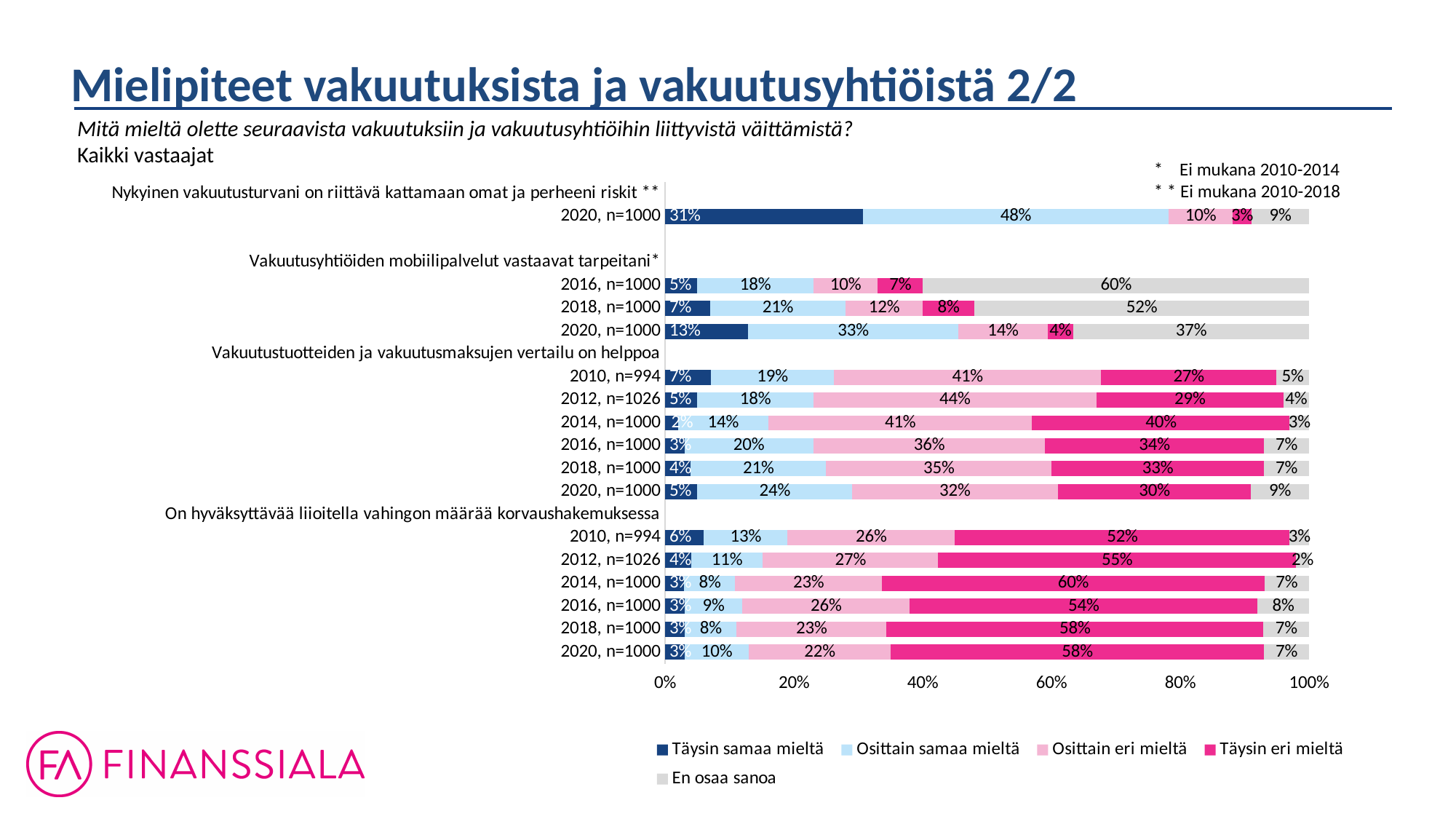

Mielipiteet vakuutuksista ja vakuutusyhtiöistä 2/2
Mitä mieltä olette seuraavista vakuutuksiin ja vakuutusyhtiöihin liittyvistä väittämistä?
Kaikki vastaajat

### Chart

| Category | Täysin samaa mieltä | Osittain samaa mieltä | Osittain eri mieltä | Täysin eri mieltä | En osaa sanoa |
|---|---|---|---|---|---|
| Nykyinen vakuutusturvani on riittävä kattamaan omat ja perheeni riskit ** | None | None | None | None | None |
| 2020, n=1000 | 0.31 | 0.48 | 0.1 | 0.03 | 0.09 |
|   | None | None | None | None | None |
| Vakuutusyhtiöiden mobiilipalvelut vastaavat tarpeitani* | None | None | None | None | None |
| 2016, n=1000 | 0.05 | 0.18 | 0.1 | 0.07 | 0.6 |
| 2018, n=1000 | 0.07 | 0.21 | 0.12 | 0.08 | 0.52 |
| 2020, n=1000 | 0.13 | 0.33 | 0.14 | 0.04 | 0.37 |
| Vakuutustuotteiden ja vakuutusmaksujen vertailu on helppoa | None | None | None | None | None |
| 2010, n=994 | 0.07 | 0.19 | 0.41 | 0.27 | 0.05 |
| 2012, n=1026 | 0.05 | 0.18 | 0.44 | 0.29 | 0.04 |
| 2014, n=1000 | 0.02 | 0.14 | 0.41 | 0.4 | 0.03 |
| 2016, n=1000 | 0.03 | 0.2 | 0.36 | 0.34 | 0.07 |
| 2018, n=1000 | 0.04 | 0.21 | 0.35 | 0.33 | 0.07 |
| 2020, n=1000 | 0.05 | 0.24 | 0.32 | 0.3 | 0.09 |
| On hyväksyttävää liioitella vahingon määrää korvaushakemuksessa | None | None | None | None | None |
| 2010, n=994 | 0.06 | 0.13 | 0.26 | 0.52 | 0.03 |
| 2012, n=1026 | 0.04 | 0.11 | 0.27 | 0.55 | 0.02 |
| 2014, n=1000 | 0.03 | 0.08 | 0.23 | 0.6 | 0.07 |
| 2016, n=1000 | 0.03 | 0.09 | 0.26 | 0.54 | 0.08 |
| 2018, n=1000 | 0.03 | 0.08 | 0.23 | 0.58 | 0.07 |
| 2020, n=1000 | 0.03 | 0.1 | 0.22 | 0.58 | 0.07 |
*    Ei mukana 2010-2014
* * Ei mukana 2010-2018